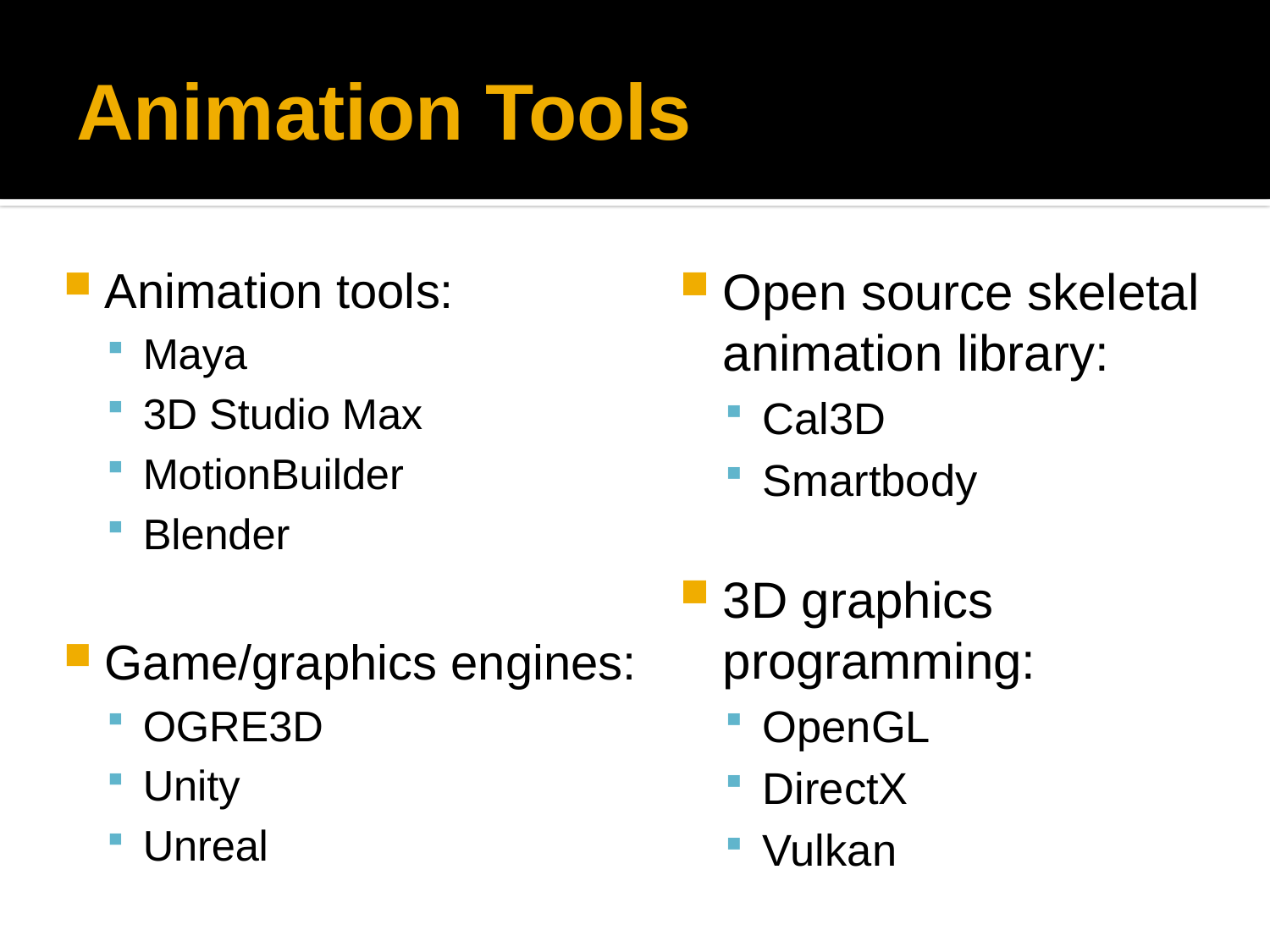

# Animation Tools
Animation tools:
Maya
3D Studio Max
MotionBuilder
Blender

Game/graphics engines:
OGRE3D
Unity
Unreal
Open source skeletal animation library:
Cal3D
Smartbody

3D graphics programming:
OpenGL
DirectX
Vulkan